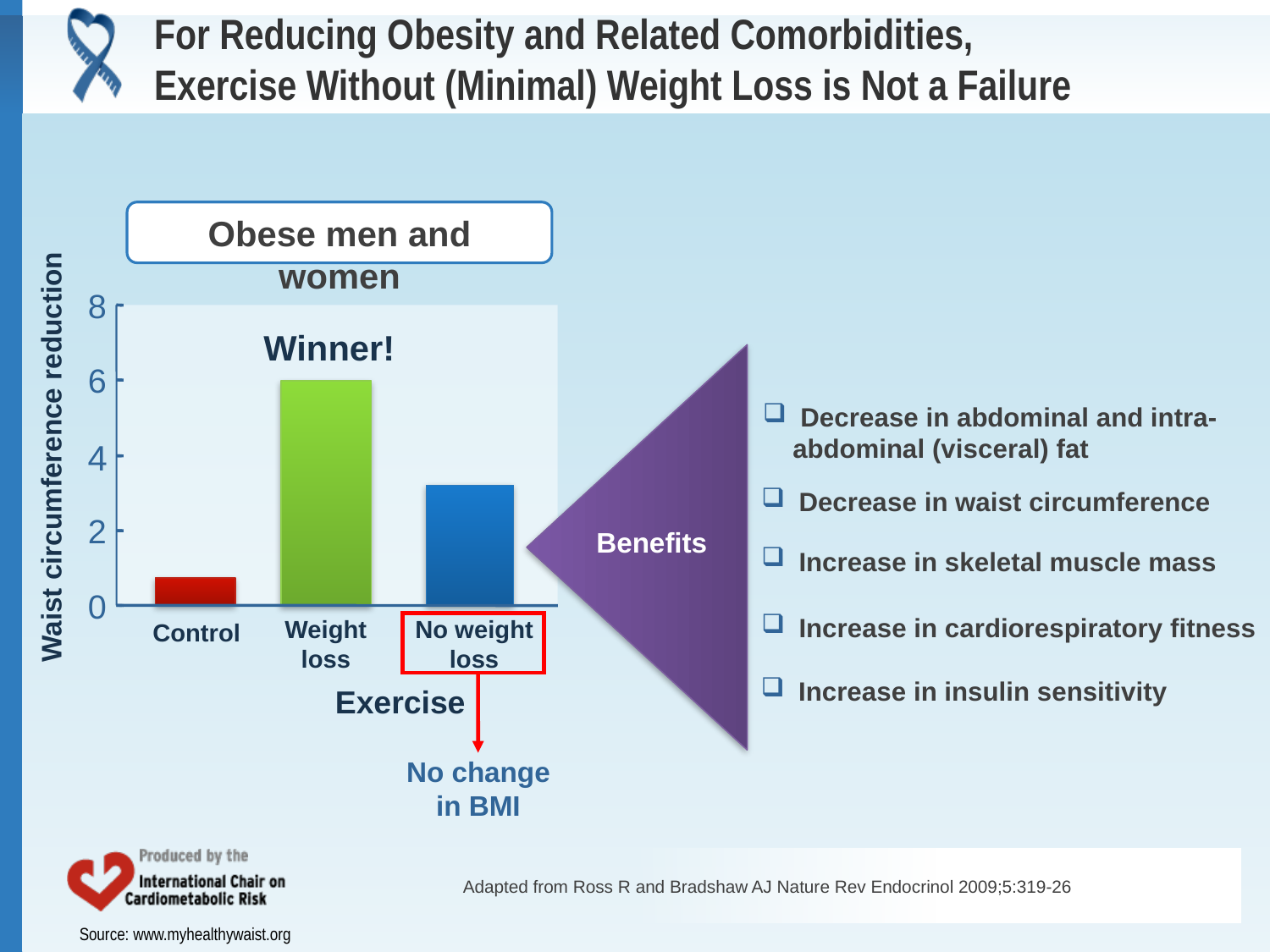

# For Reducing Obesity and Related Comorbidities, Exercise Without (Minimal) Weight Loss is Not a Failure
Obese men and women
8

Winner!
6

 Decrease in abdominal and intra-
    abdominal (visceral) fat
Waist circumference reduction
4

 Decrease in waist circumference

2
Benefits

 Increase in skeletal muscle mass

0

 Increase in cardiorespiratory fitness

No weight
loss
Weight
loss
Control
 Increase in insulin sensitivity
Exercise
No change
in BMI
Adapted from Ross R and Bradshaw AJ Nature Rev Endocrinol 2009;5:319-26